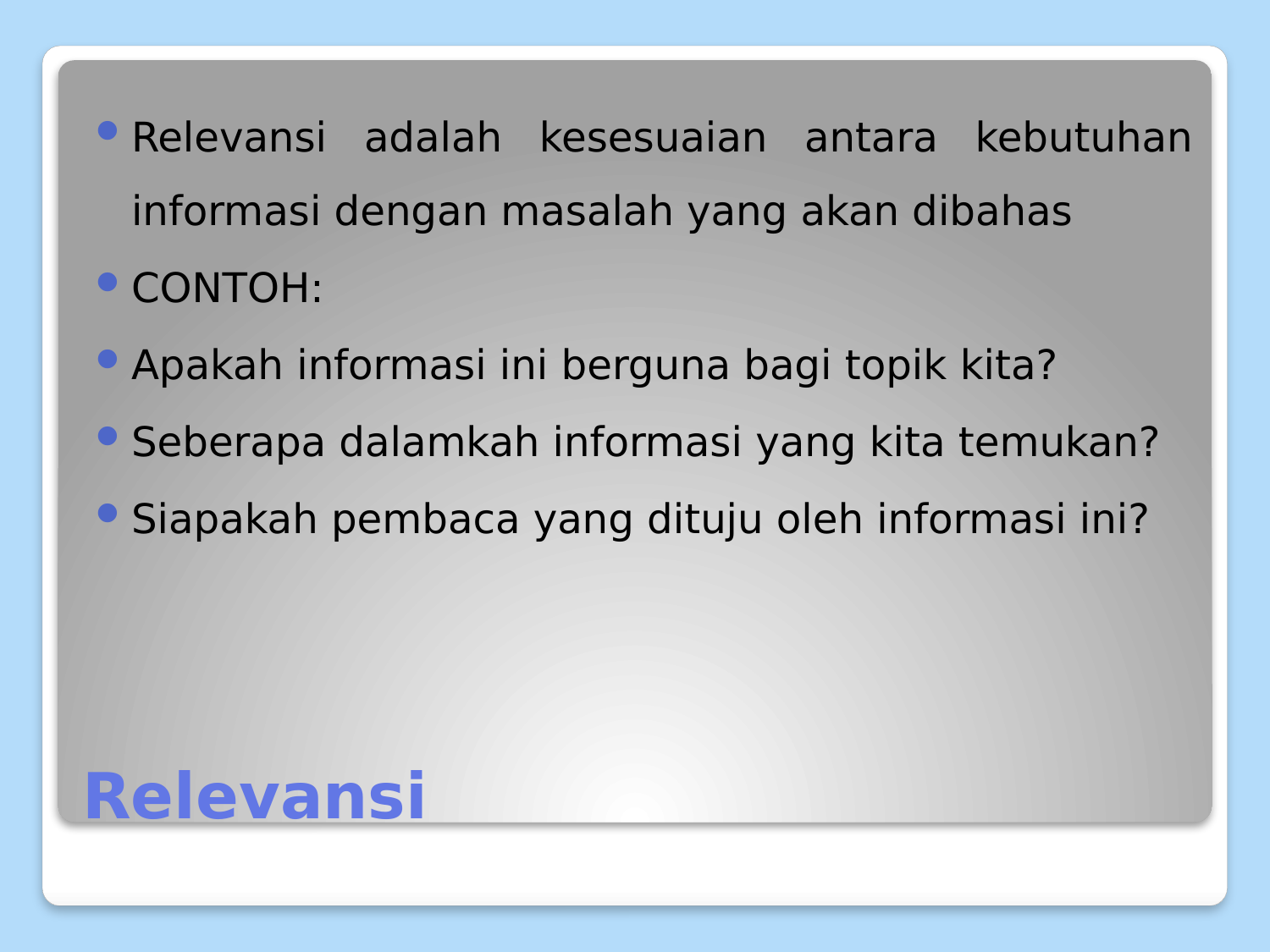

Relevansi adalah kesesuaian antara kebutuhan informasi dengan masalah yang akan dibahas
CONTOH:
Apakah informasi ini berguna bagi topik kita?
Seberapa dalamkah informasi yang kita temukan?
Siapakah pembaca yang dituju oleh informasi ini?
# Relevansi